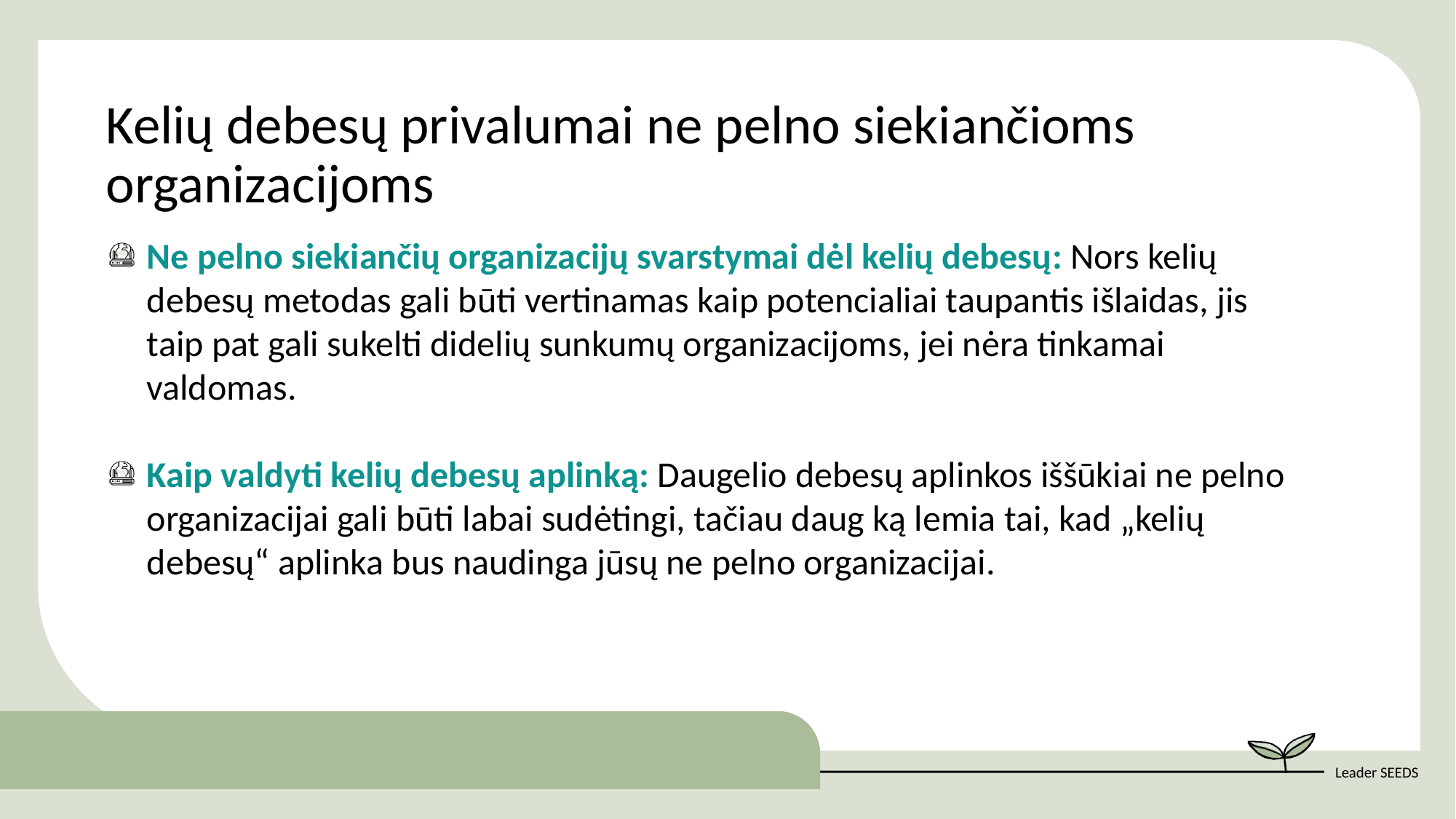

Kelių debesų privalumai ne pelno siekiančioms organizacijoms
Ne pelno siekiančių organizacijų svarstymai dėl kelių debesų: Nors kelių debesų metodas gali būti vertinamas kaip potencialiai taupantis išlaidas, jis taip pat gali sukelti didelių sunkumų organizacijoms, jei nėra tinkamai valdomas.

Kaip valdyti kelių debesų aplinką: Daugelio debesų aplinkos iššūkiai ne pelno organizacijai gali būti labai sudėtingi, tačiau daug ką lemia tai, kad „kelių debesų“ aplinka bus naudinga jūsų ne pelno organizacijai.